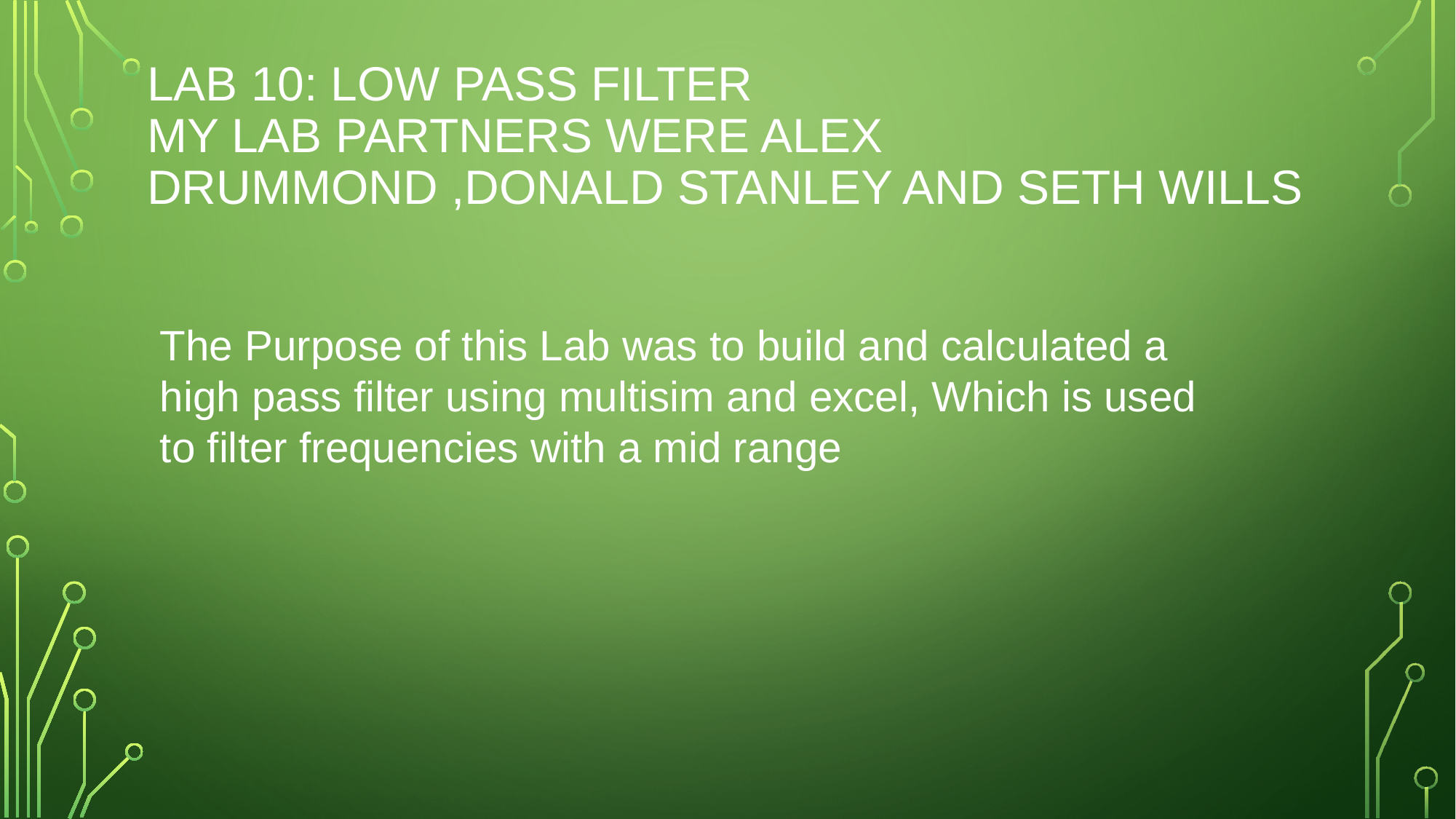

# Lab 10: Low pass filter My Lab Partners were Alex Drummond ,Donald Stanley and Seth wills
The Purpose of this Lab was to build and calculated a high pass filter using multisim and excel, Which is used to filter frequencies with a mid range